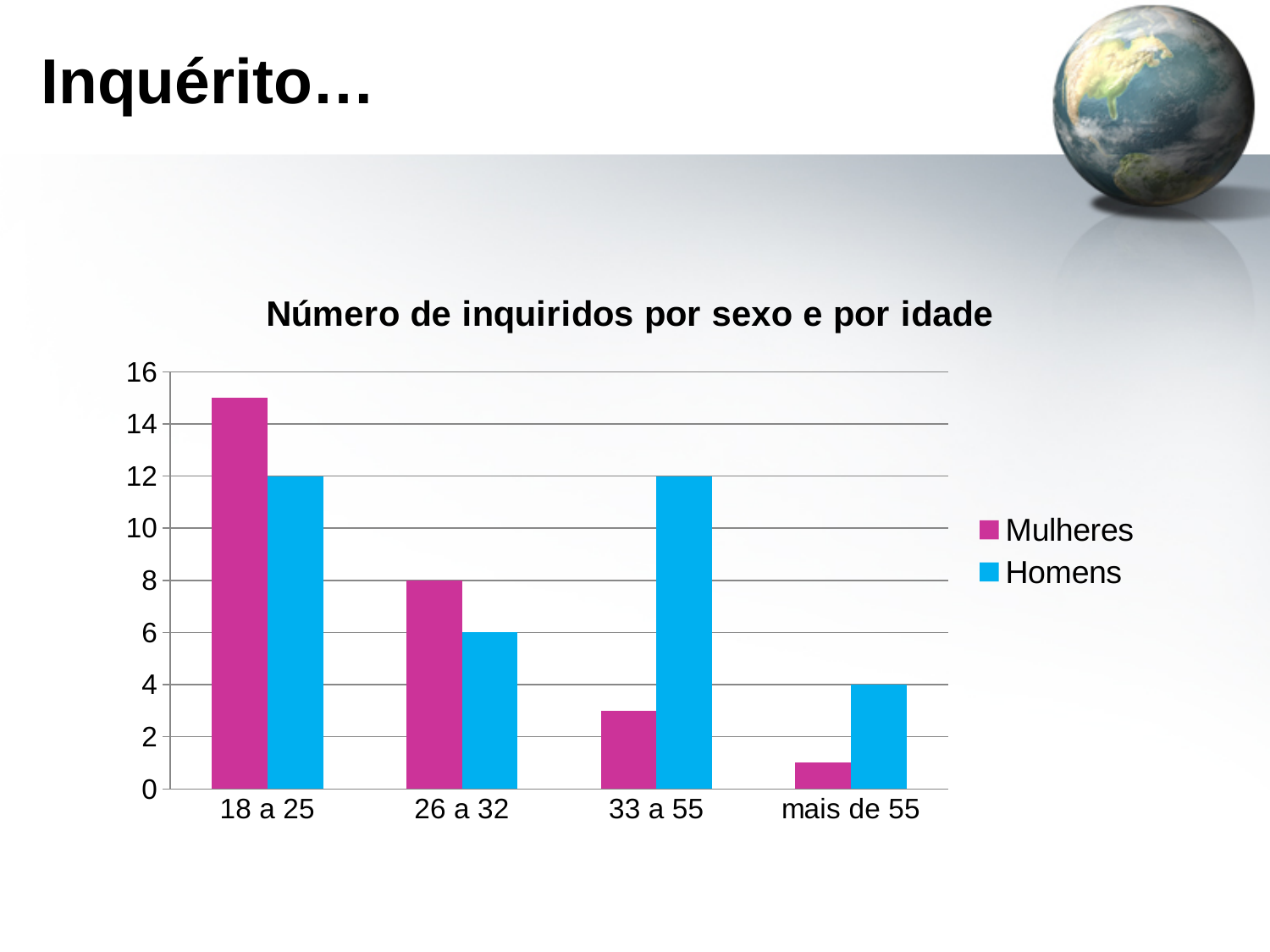

# Inquérito…

### Chart: Número de inquiridos por sexo e por idade

| Category | Mulheres | Homens |
|---|---|---|
| 18 a 25 | 15.0 | 12.0 |
| 26 a 32 | 8.0 | 6.0 |
| 33 a 55 | 3.0 | 12.0 |
| mais de 55 | 1.0 | 4.0 |